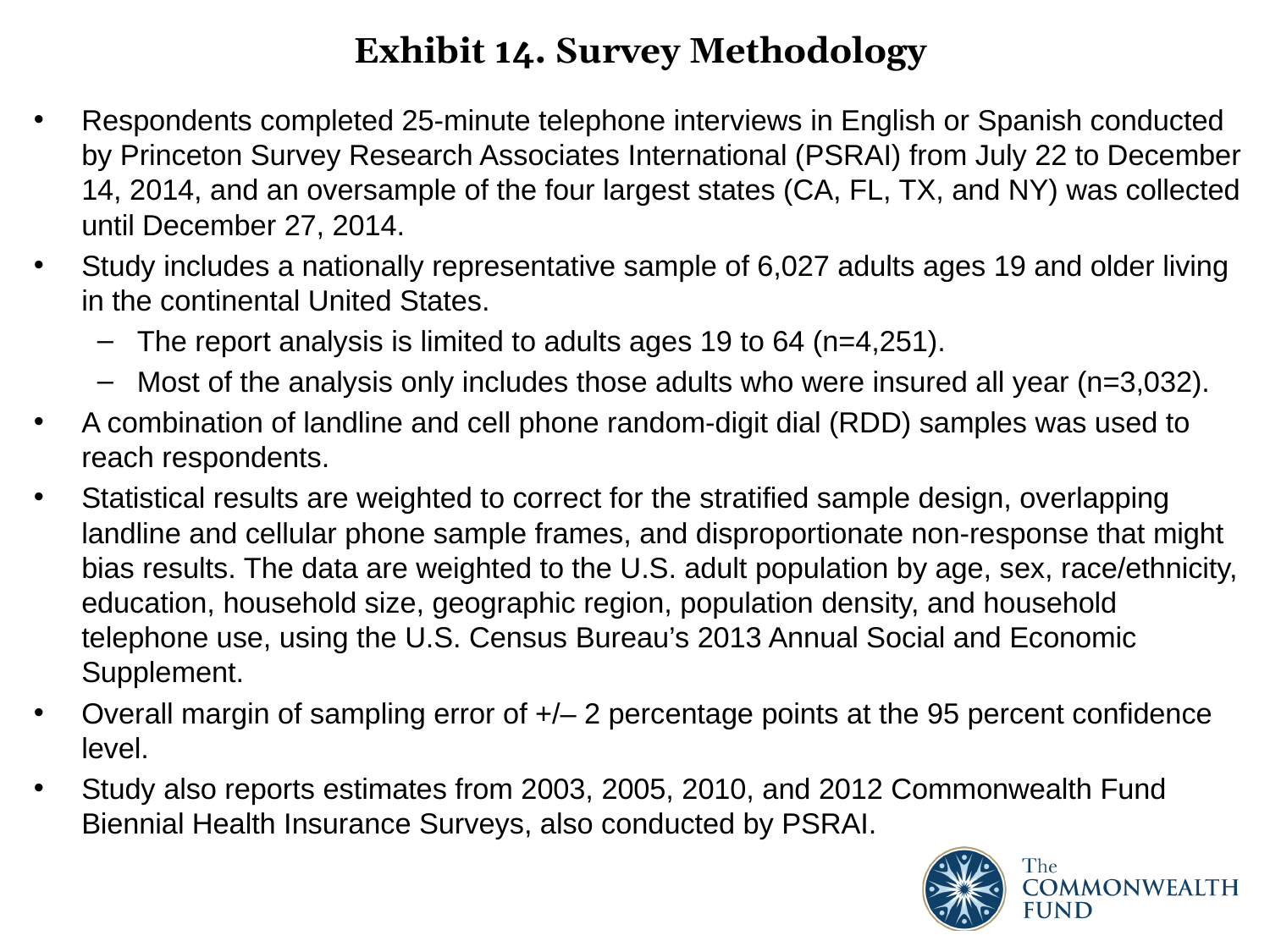

# Exhibit 14. Survey Methodology
Respondents completed 25-minute telephone interviews in English or Spanish conducted by Princeton Survey Research Associates International (PSRAI) from July 22 to December 14, 2014, and an oversample of the four largest states (CA, FL, TX, and NY) was collected until December 27, 2014.
Study includes a nationally representative sample of 6,027 adults ages 19 and older living in the continental United States.
The report analysis is limited to adults ages 19 to 64 (n=4,251).
Most of the analysis only includes those adults who were insured all year (n=3,032).
A combination of landline and cell phone random-digit dial (RDD) samples was used to reach respondents.
Statistical results are weighted to correct for the stratified sample design, overlapping landline and cellular phone sample frames, and disproportionate non-response that might bias results. The data are weighted to the U.S. adult population by age, sex, race/ethnicity, education, household size, geographic region, population density, and household telephone use, using the U.S. Census Bureau’s 2013 Annual Social and Economic Supplement.
Overall margin of sampling error of +/– 2 percentage points at the 95 percent confidence level.
Study also reports estimates from 2003, 2005, 2010, and 2012 Commonwealth Fund Biennial Health Insurance Surveys, also conducted by PSRAI.